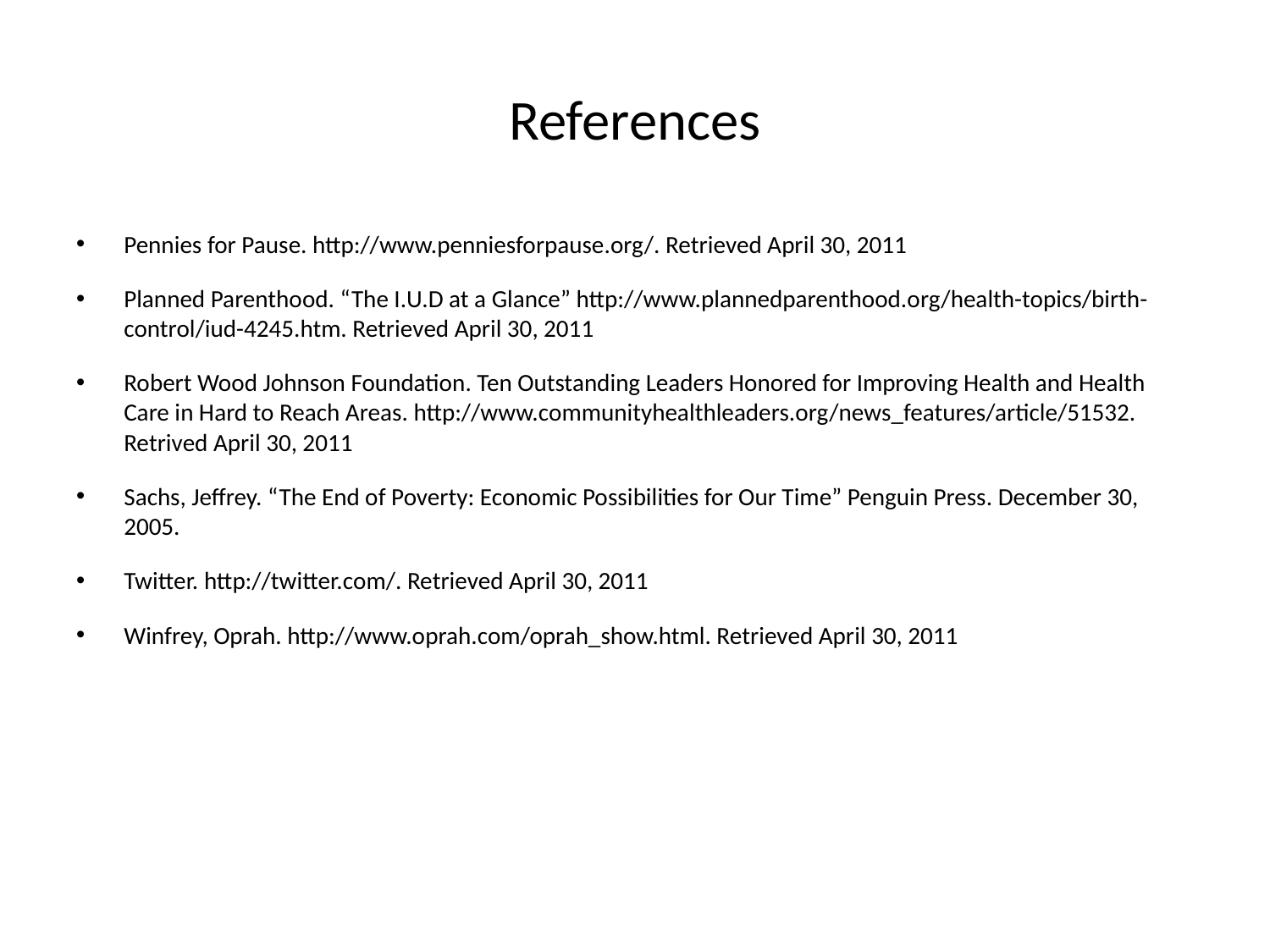

# References
Pennies for Pause. http://www.penniesforpause.org/. Retrieved April 30, 2011

Planned Parenthood. “The I.U.D at a Glance” http://www.plannedparenthood.org/health-topics/birth-control/iud-4245.htm. Retrieved April 30, 2011

Robert Wood Johnson Foundation. Ten Outstanding Leaders Honored for Improving Health and Health Care in Hard to Reach Areas. http://www.communityhealthleaders.org/news_features/article/51532. Retrived April 30, 2011

Sachs, Jeffrey. “The End of Poverty: Economic Possibilities for Our Time” Penguin Press. December 30, 2005.

Twitter. http://twitter.com/. Retrieved April 30, 2011

Winfrey, Oprah. http://www.oprah.com/oprah_show.html. Retrieved April 30, 2011